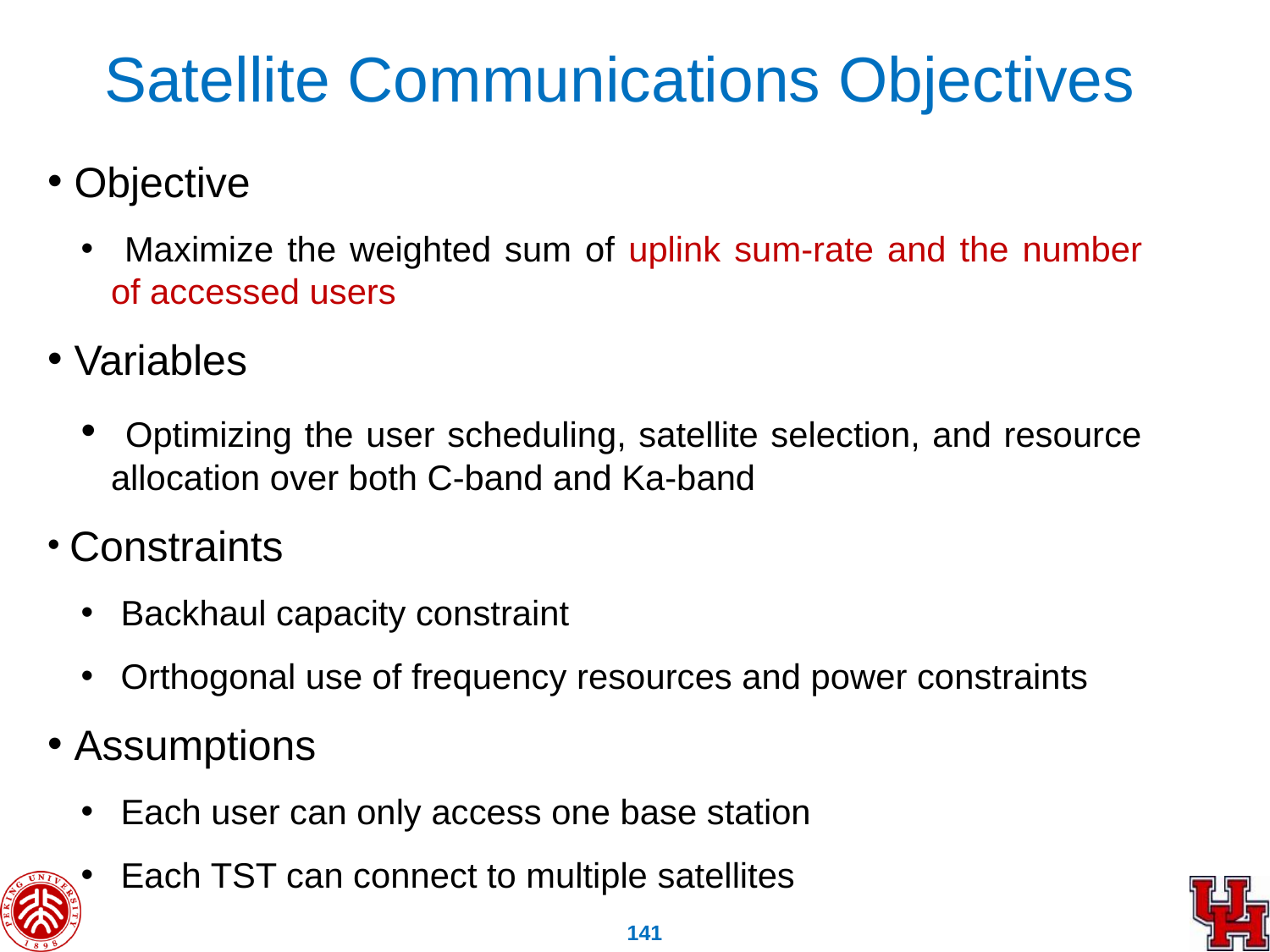

Satellite Communications Objectives
 Objective
 Maximize the weighted sum of uplink sum-rate and the number of accessed users
 Variables
 Optimizing the user scheduling, satellite selection, and resource allocation over both C-band and Ka-band
 Constraints
 Backhaul capacity constraint
 Orthogonal use of frequency resources and power constraints
 Assumptions
 Each user can only access one base station
 Each TST can connect to multiple satellites
141